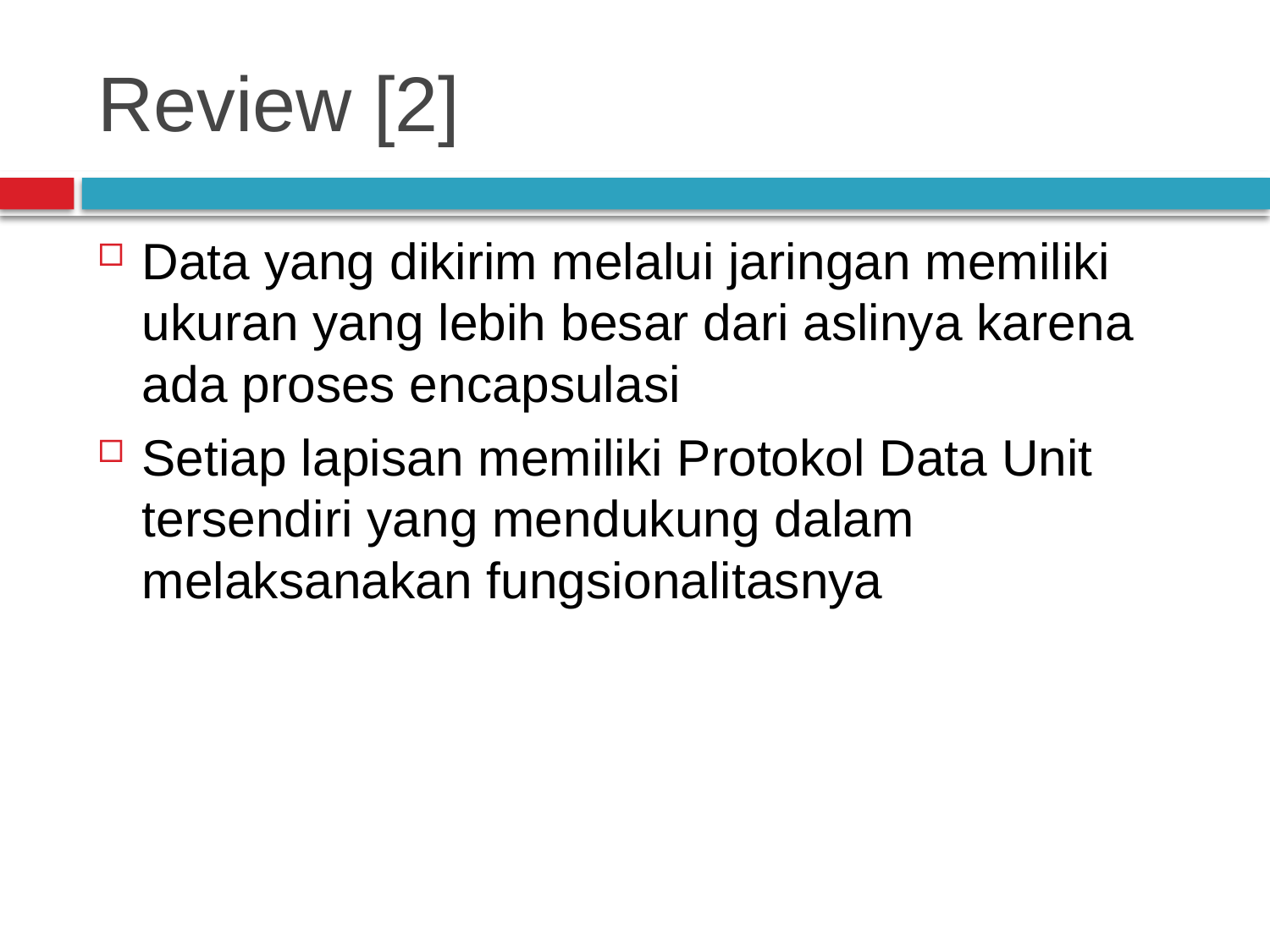

# Review [2]
Data yang dikirim melalui jaringan memiliki ukuran yang lebih besar dari aslinya karena ada proses encapsulasi
Setiap lapisan memiliki Protokol Data Unit tersendiri yang mendukung dalam melaksanakan fungsionalitasnya